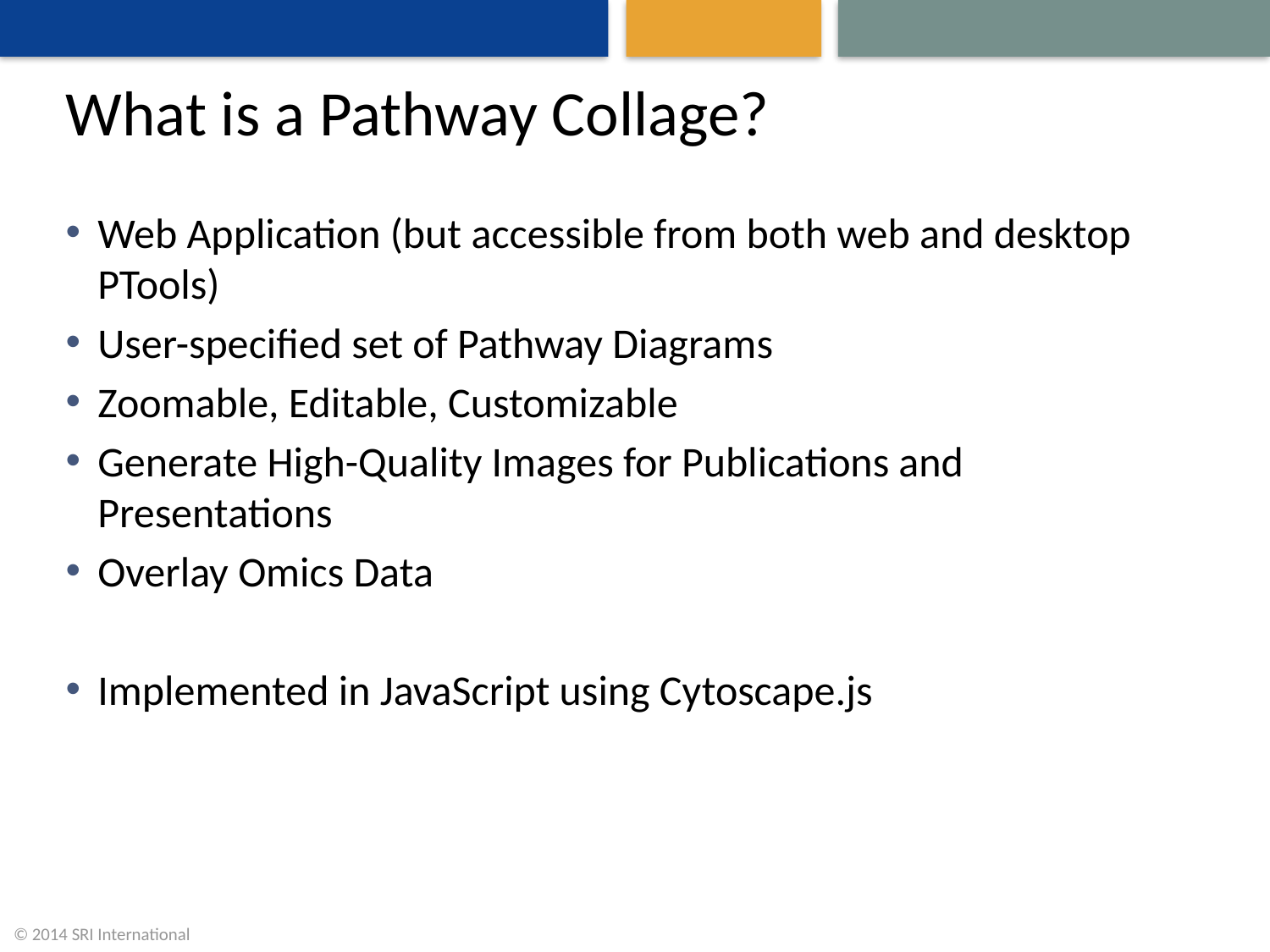

# What is a Pathway Collage?
Web Application (but accessible from both web and desktop PTools)
User-specified set of Pathway Diagrams
Zoomable, Editable, Customizable
Generate High-Quality Images for Publications and Presentations
Overlay Omics Data

Implemented in JavaScript using Cytoscape.js